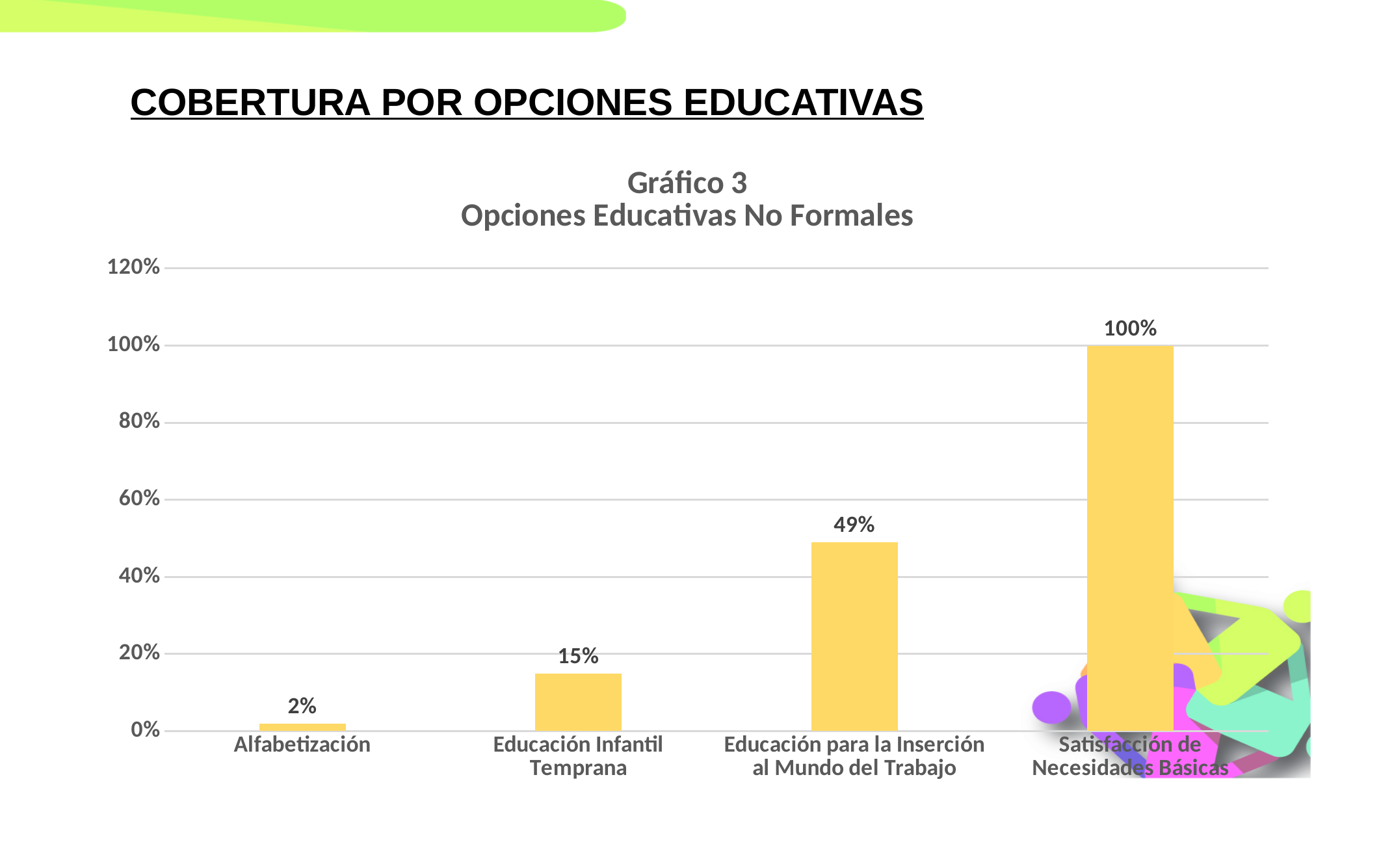

COBERTURA POR OPCIONES EDUCATIVAS

### Chart: Gráfico 3
Opciones Educativas No Formales

| Category |  |
|---|---|
| Alfabetización | 0.02 |
| Educación Infantil Temprana | 0.15 |
| Educación para la Inserción al Mundo del Trabajo | 0.49 |
| Satisfacción de Necesidades Básicas | 1.0 |